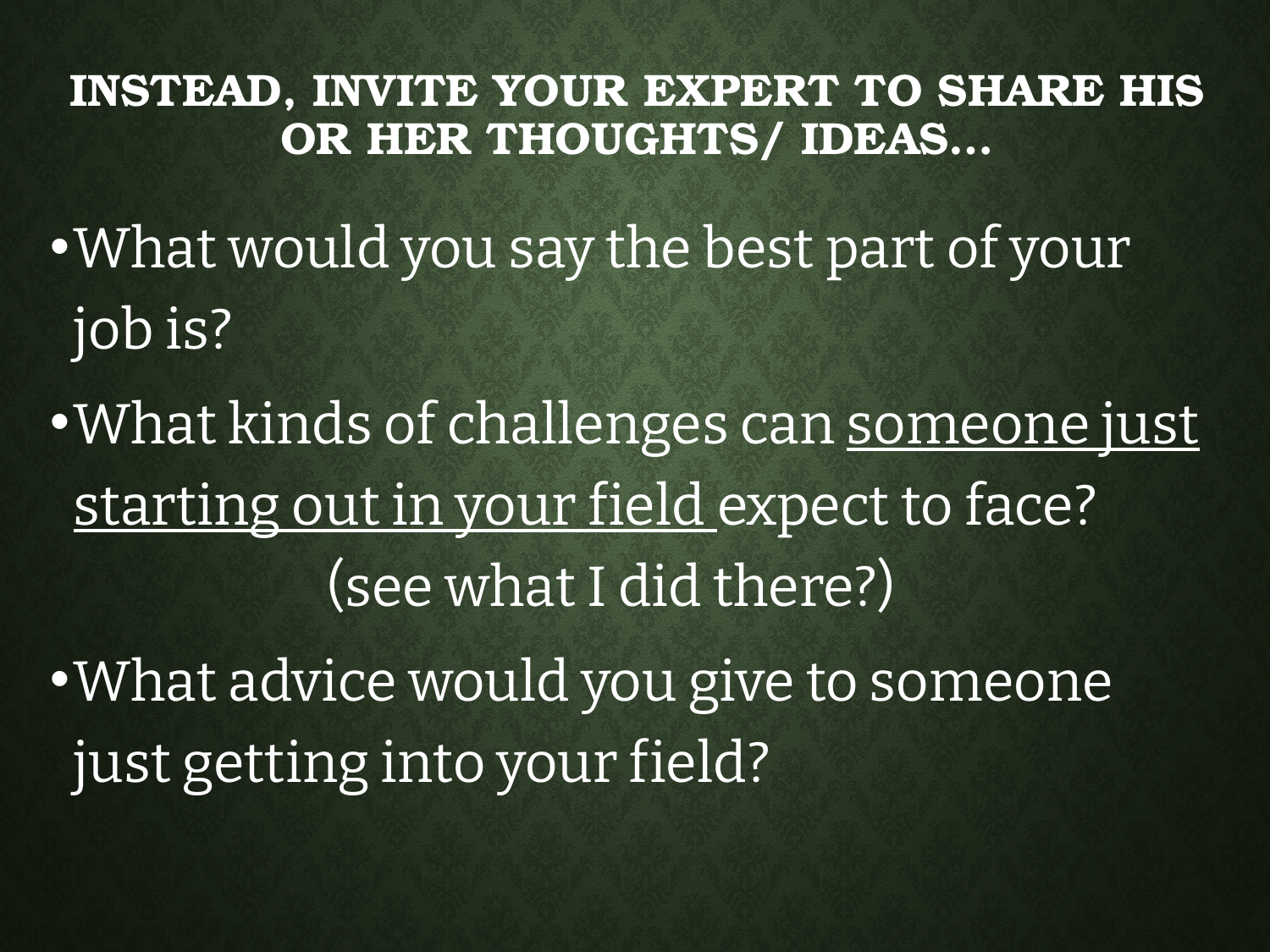

# Instead, invite your expert to share his or her thoughts/ ideas…
What would you say the best part of your job is?
What kinds of challenges can someone just starting out in your field expect to face? 		(see what I did there?)
What advice would you give to someone just getting into your field?